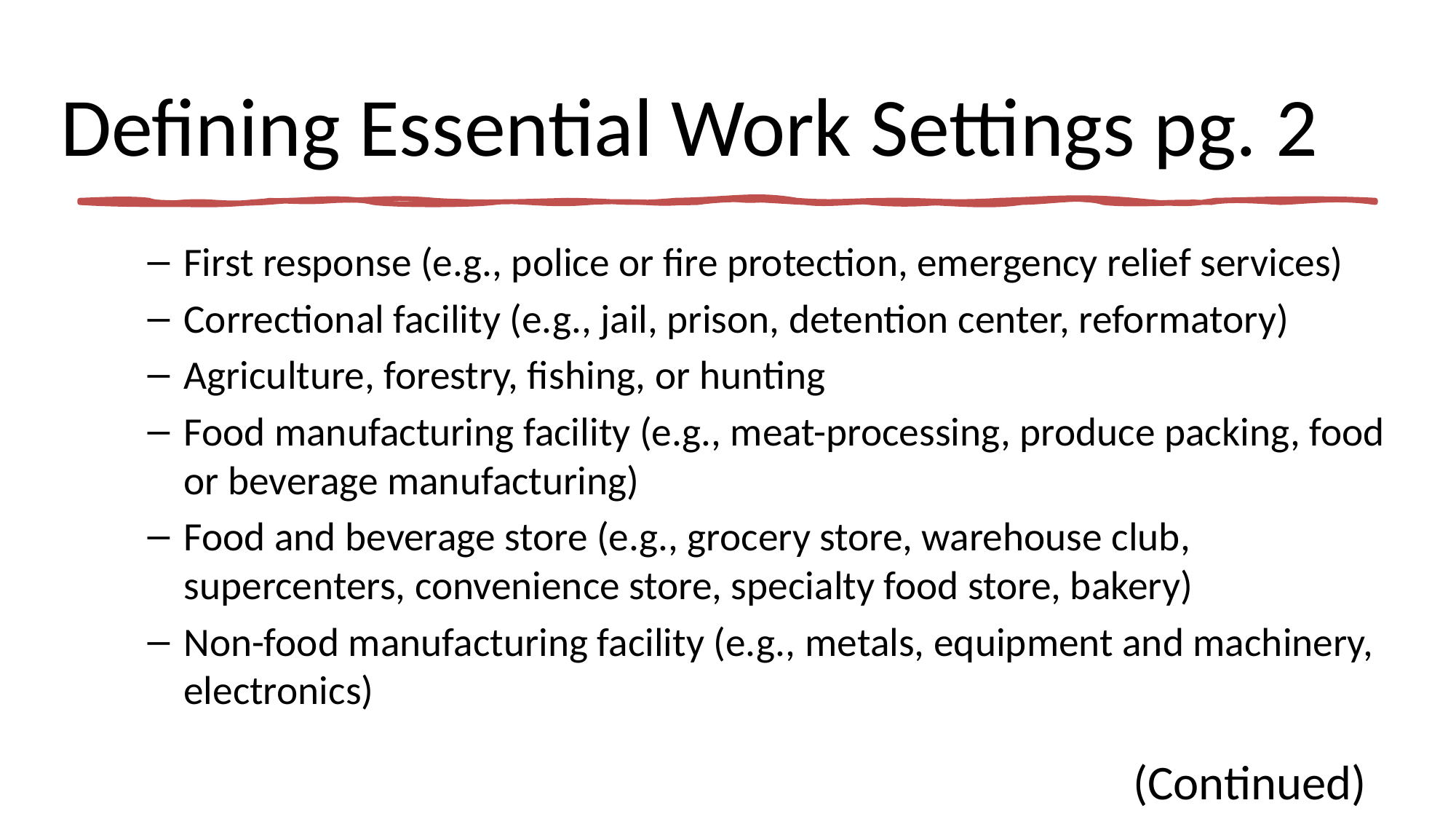

# Defining Essential Work Settings pg. 2

First response (e.g., police or fire protection, emergency relief services)
Correctional facility (e.g., jail, prison, detention center, reformatory)
Agriculture, forestry, fishing, or hunting
Food manufacturing facility (e.g., meat-processing, produce packing, food or beverage manufacturing)
Food and beverage store (e.g., grocery store, warehouse club, supercenters, convenience store, specialty food store, bakery)
Non-food manufacturing facility (e.g., metals, equipment and machinery, electronics)
(Continued)